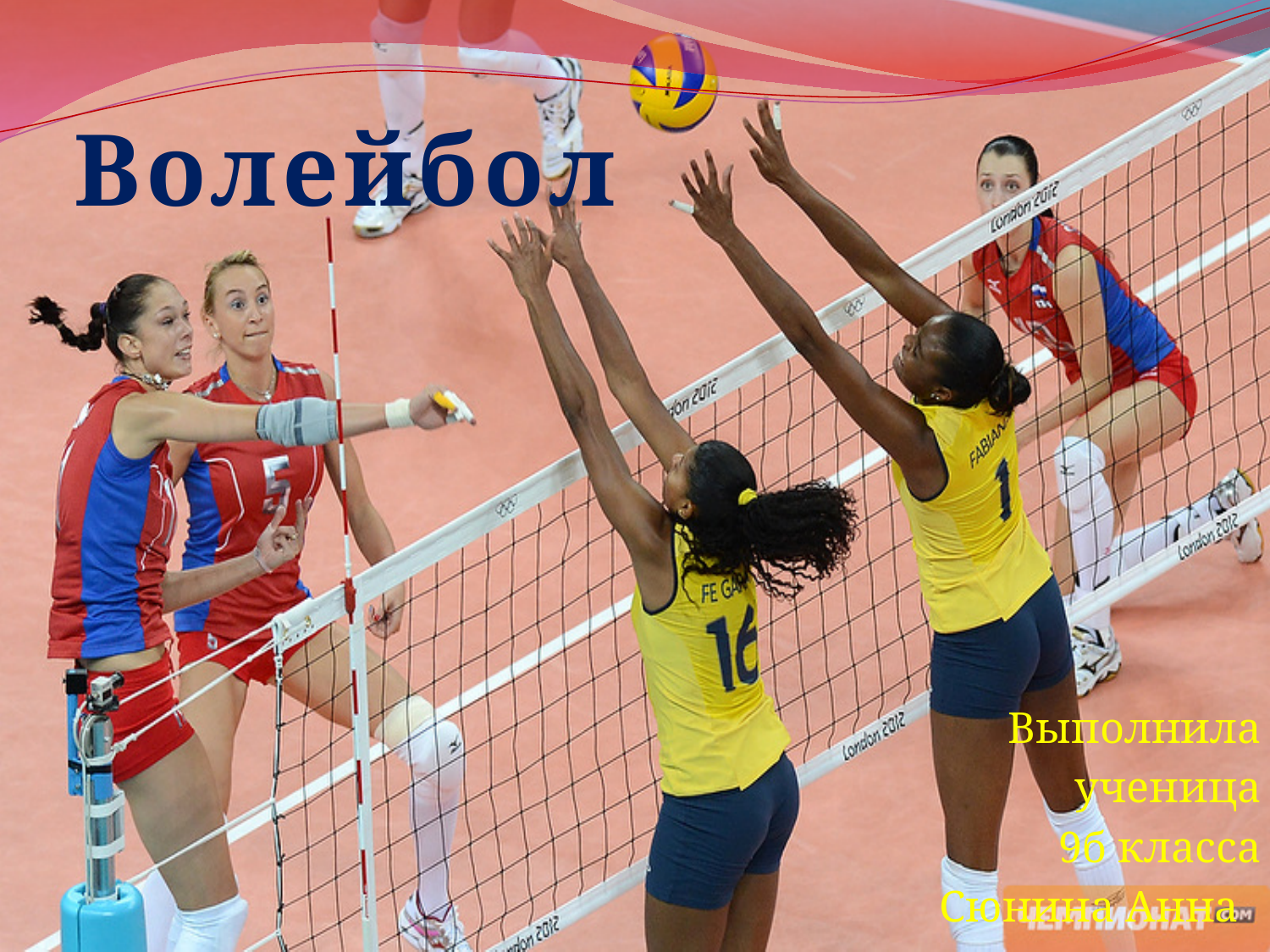

# Волейбол
Выполнила
 ученица
 9б класса
 Сюнина Анна